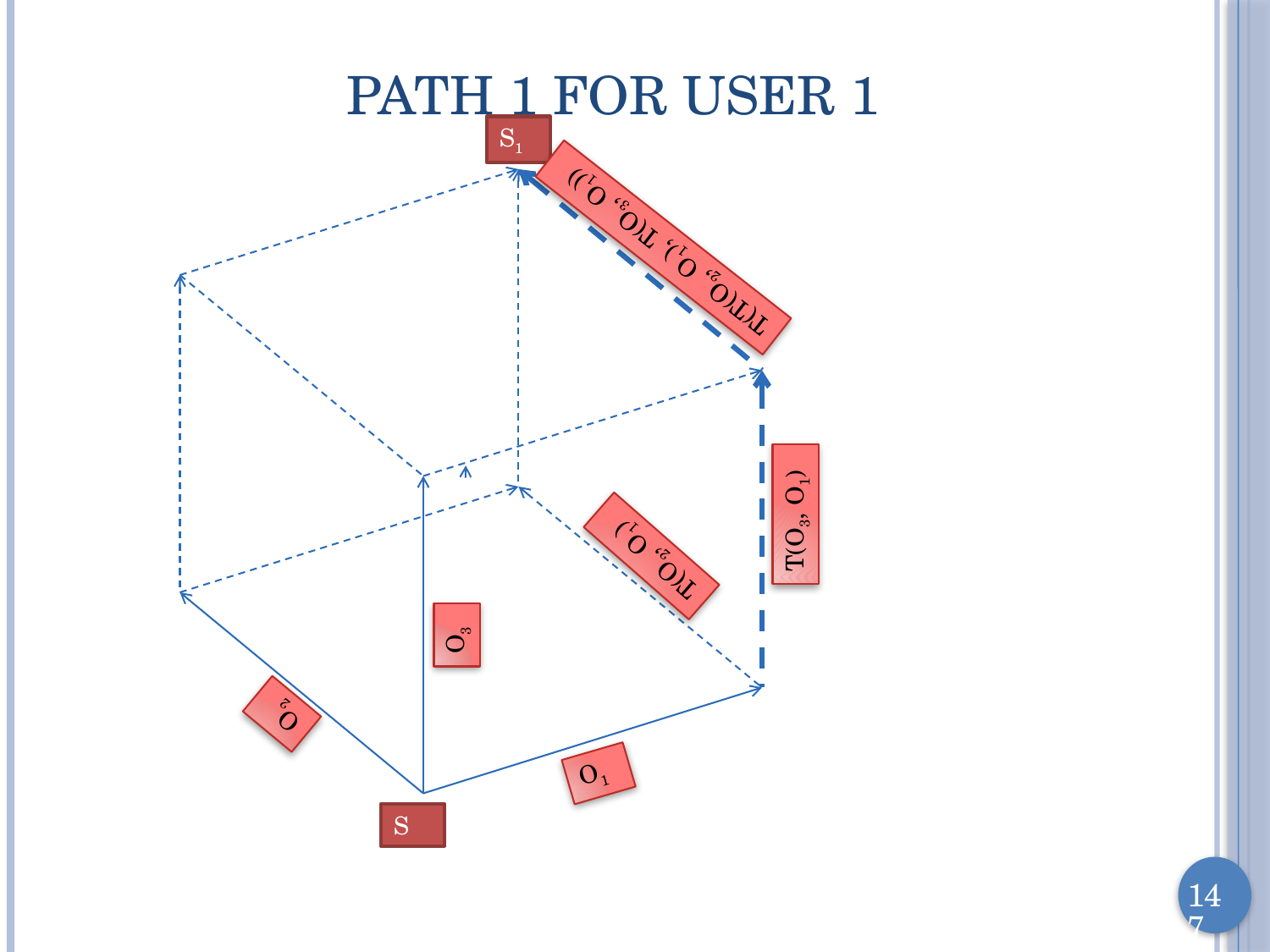

# Path 1 for User 1
S1
T(T(O2, O1), T(O3, O1))
T(O3, O1)
T(O2, O1)
O3
O2
O1
S